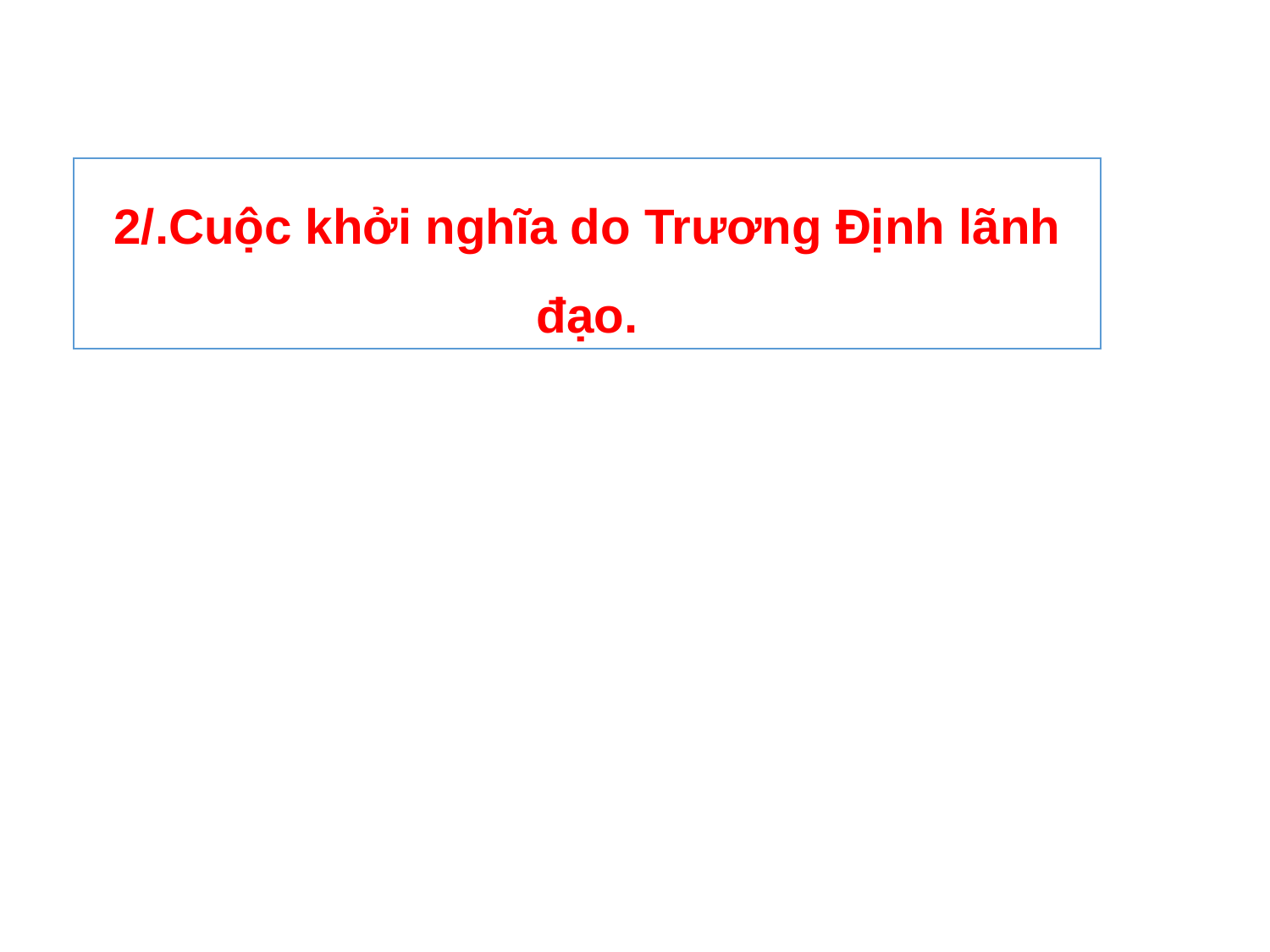

2/.Cuộc khởi nghĩa do Trương Định lãnh đạo.